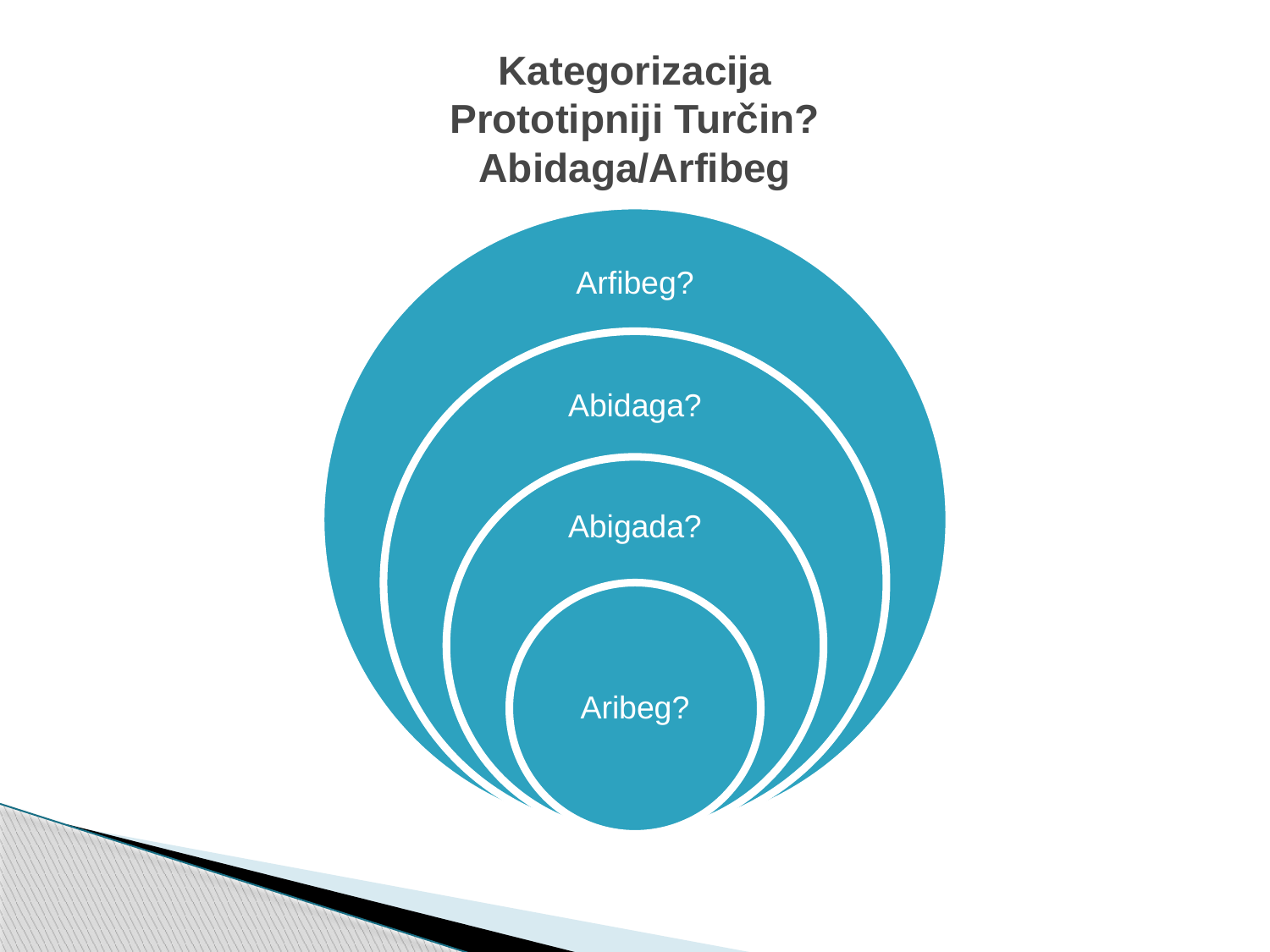

# Kategorizacija Prototipniji Turčin? Abidaga/Arfibeg
Arfibeg?
Abidaga?
Abigada?
Aribeg?